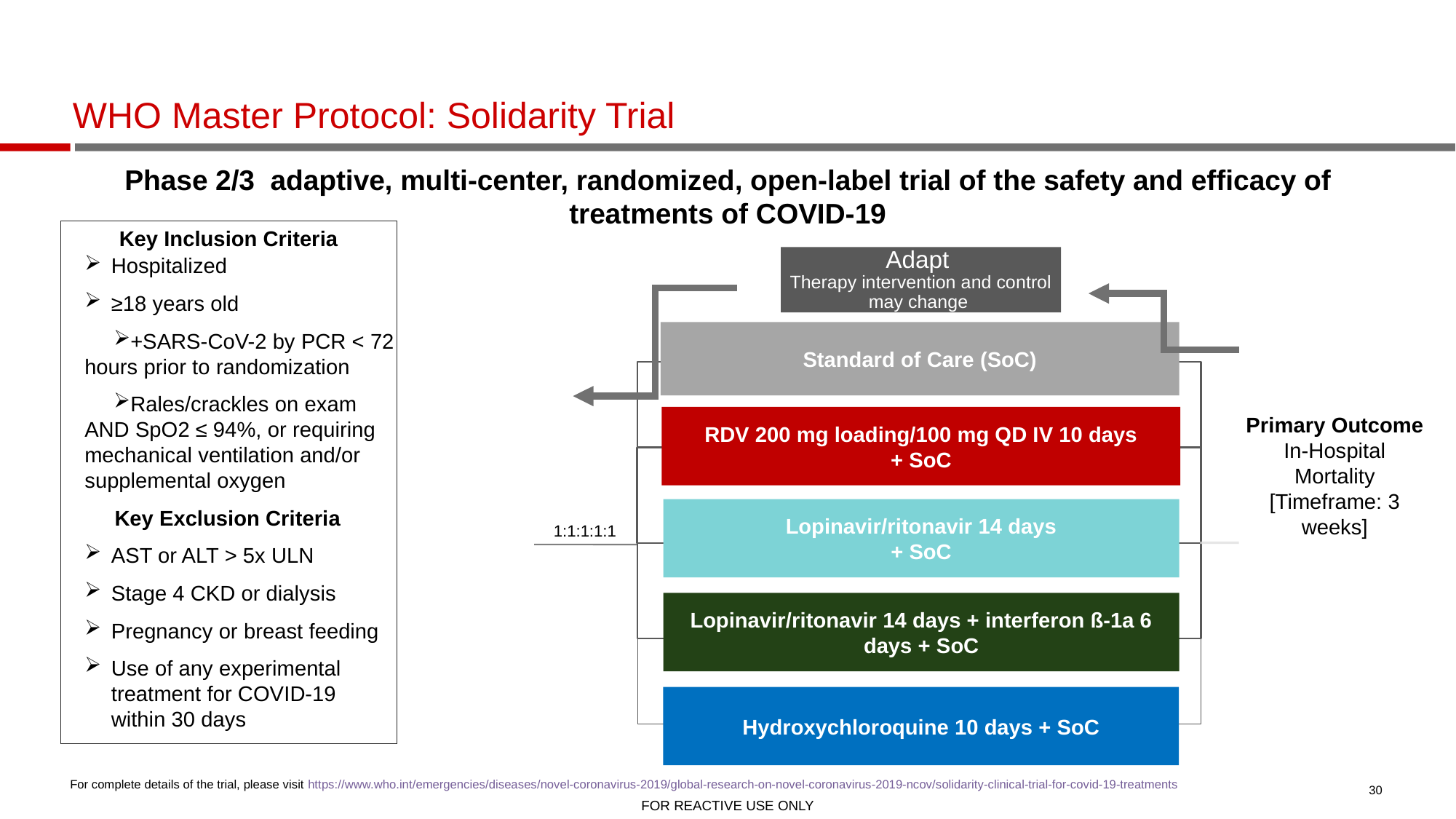

# WHO Master Protocol: Solidarity Trial
Phase 2/3  adaptive, multi-center, randomized, open-label trial of the safety and efficacy of treatments of COVID-19
Key Inclusion Criteria

Hospitalized
≥18 years old
+SARS-CoV-2 by PCR < 72 hours prior to randomization
Rales/crackles on exam AND SpO2 ≤ 94%, or requiring mechanical ventilation and/or supplemental oxygen
     Key Exclusion Criteria
AST or ALT > 5x ULN
Stage 4 CKD or dialysis
Pregnancy or breast feeding
Use of any experimental treatment for COVID-19 within 30 days
Adapt
Therapy intervention and control may change
Standard of Care (SoC)

Primary Outcome
In-Hospital Mortality [Timeframe: 3 weeks]
RDV 200 mg loading/100 mg QD IV 10 days
+ SoC

Lopinavir/ritonavir 14 days
+ SoC
1:1:1:1:1

Lopinavir/ritonavir 14 days + interferon ß-1a 6 days + SoC
Hydroxychloroquine 10 days + SoC
For complete details of the trial, please visit https://www.who.int/emergencies/diseases/novel-coronavirus-2019/global-research-on-novel-coronavirus-2019-ncov/solidarity-clinical-trial-for-covid-19-treatments